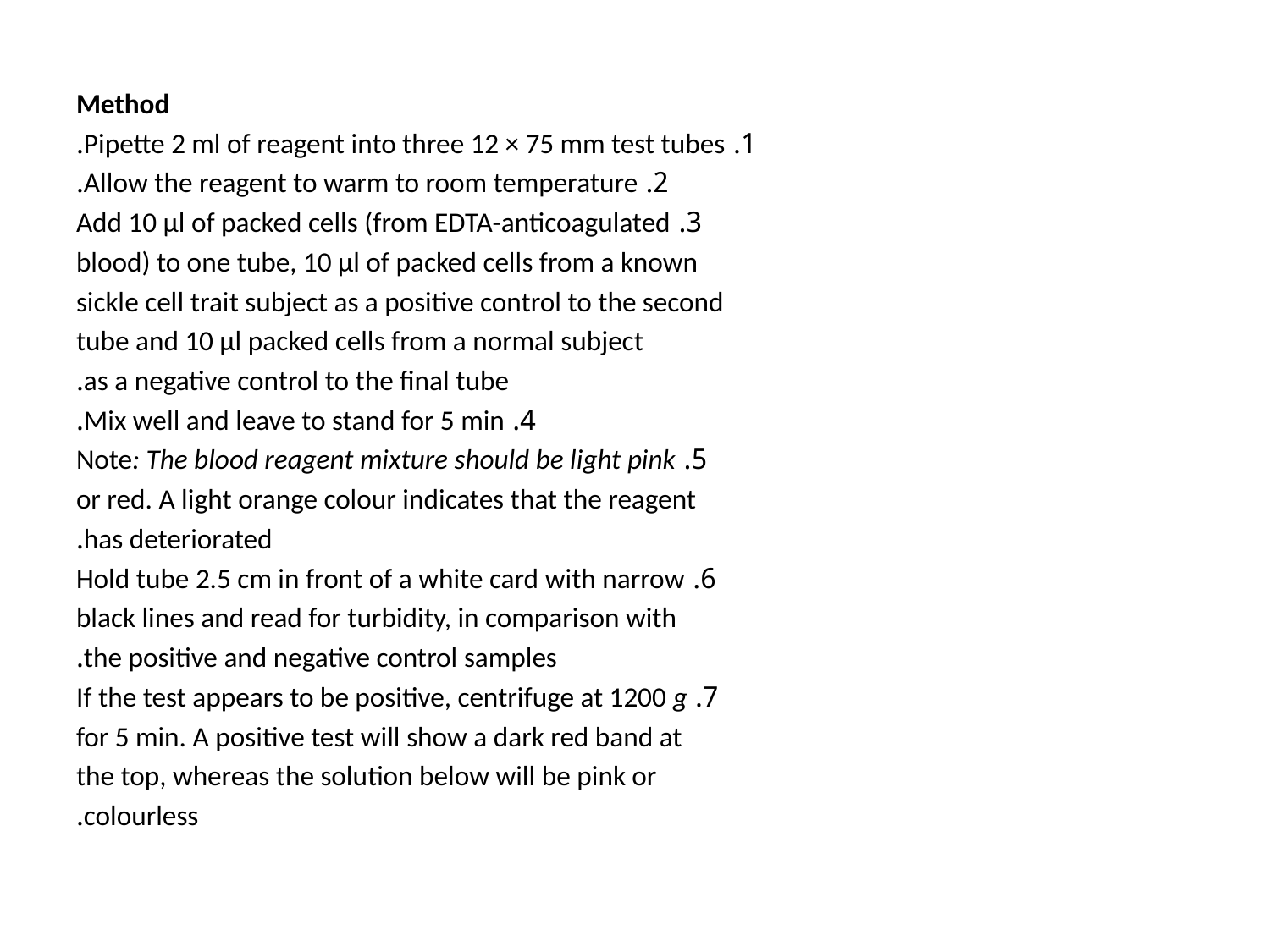

#
Method
1. Pipette 2 ml of reagent into three 12 × 75 mm test tubes.
2. Allow the reagent to warm to room temperature.
3. Add 10 μl of packed cells (from EDTA-anticoagulated
blood) to one tube, 10 μl of packed cells from a known
sickle cell trait subject as a positive control to the second
tube and 10 μl packed cells from a normal subject
as a negative control to the final tube.
4. Mix well and leave to stand for 5 min.
5. Note: The blood reagent mixture should be light pink
or red. A light orange colour indicates that the reagent
has deteriorated.
6. Hold tube 2.5 cm in front of a white card with narrow
black lines and read for turbidity, in comparison with
the positive and negative control samples.
7. If the test appears to be positive, centrifuge at 1200 g
for 5 min. A positive test will show a dark red band at
the top, whereas the solution below will be pink or
colourless.